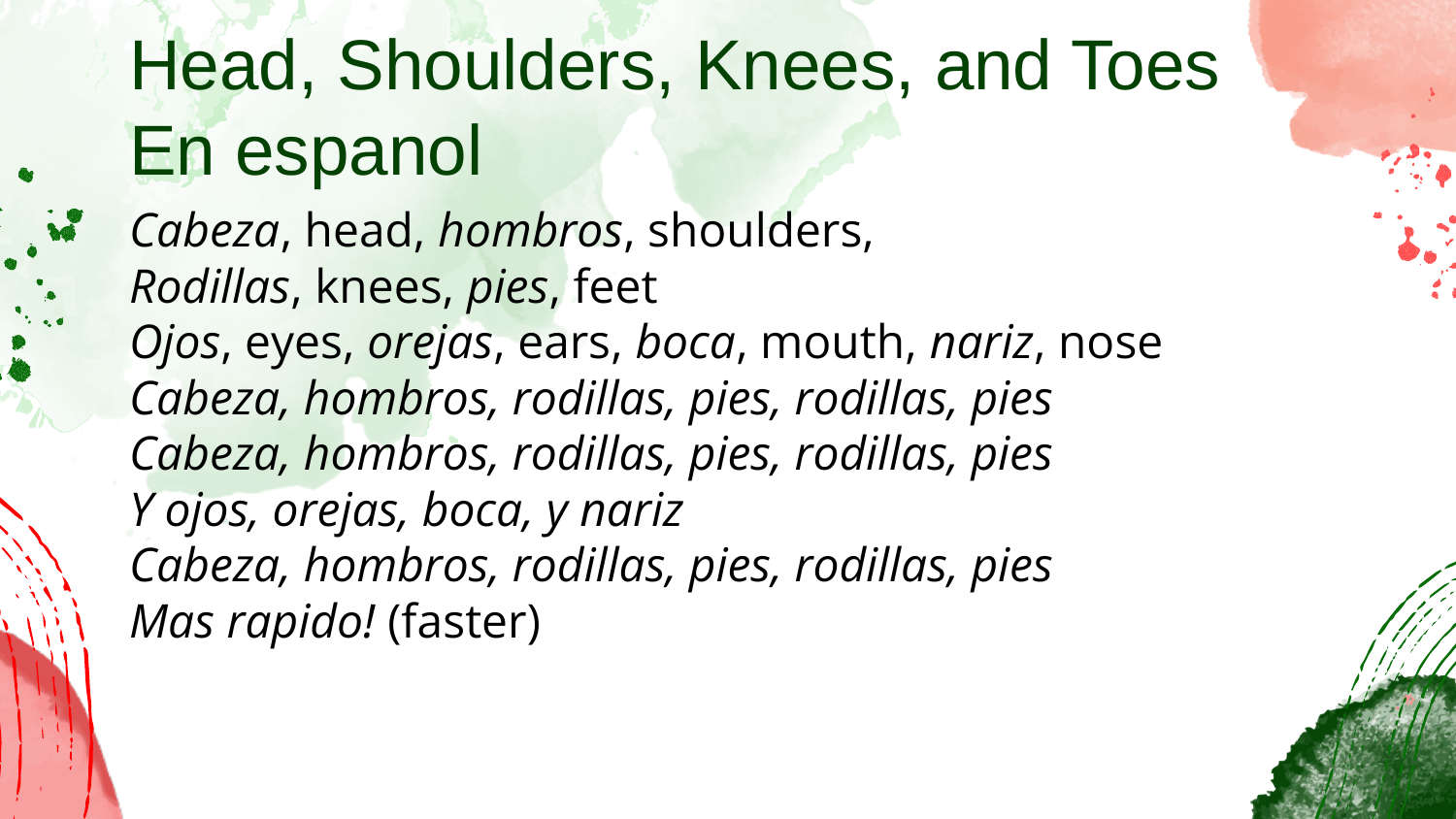

# Head, Shoulders, Knees, and Toes
En espanol
Cabeza, head, hombros, shoulders,
Rodillas, knees, pies, feet
Ojos, eyes, orejas, ears, boca, mouth, nariz, nose
Cabeza, hombros, rodillas, pies, rodillas, pies
Cabeza, hombros, rodillas, pies, rodillas, pies
Y ojos, orejas, boca, y nariz
Cabeza, hombros, rodillas, pies, rodillas, pies
Mas rapido! (faster)